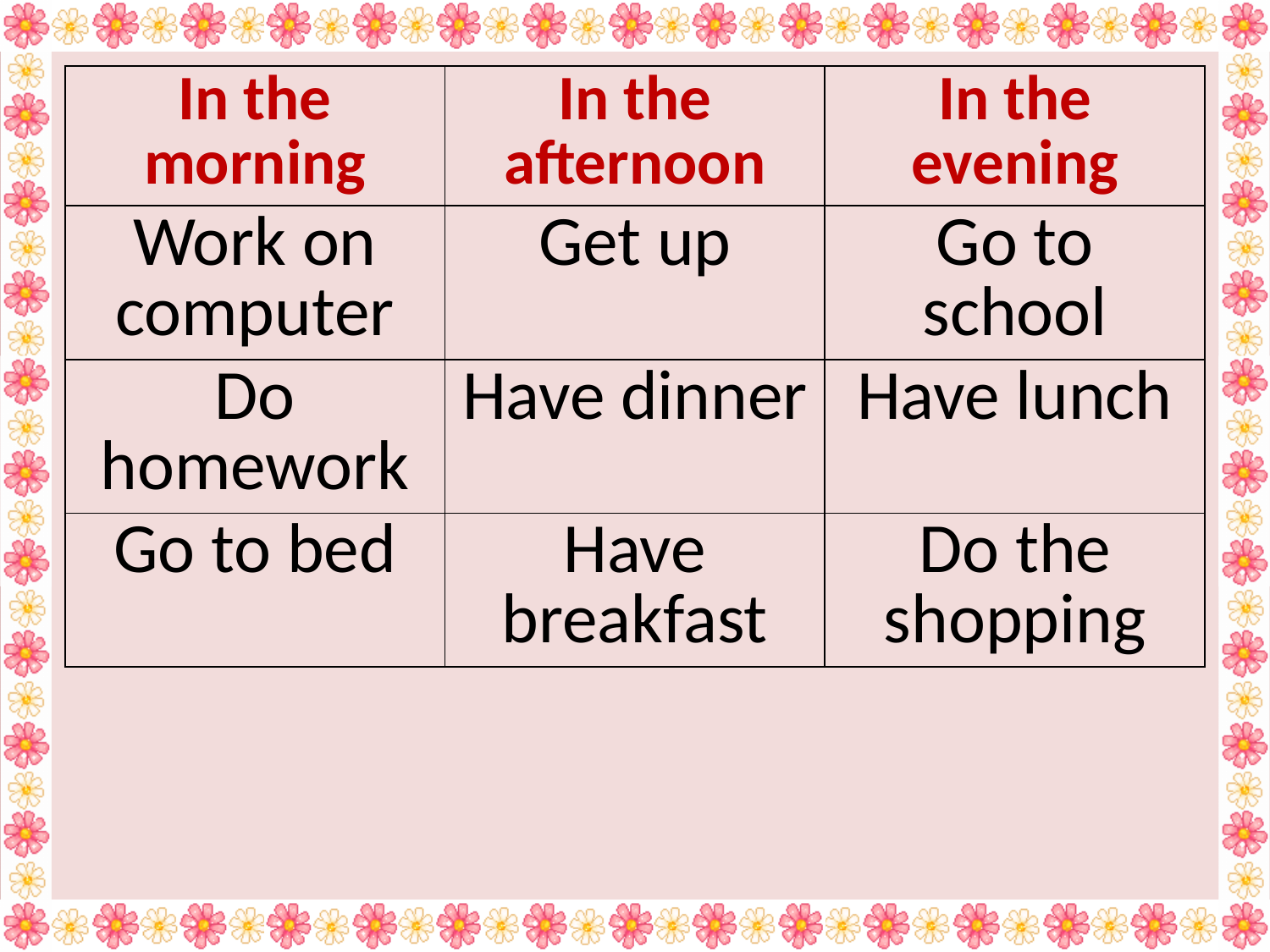

| In the morning | In the afternoon | In the evening |
| --- | --- | --- |
| Work on computer | Get up | Go to school |
| Do homework | Have dinner | Have lunch |
| Go to bed | Have breakfast | Do the shopping |